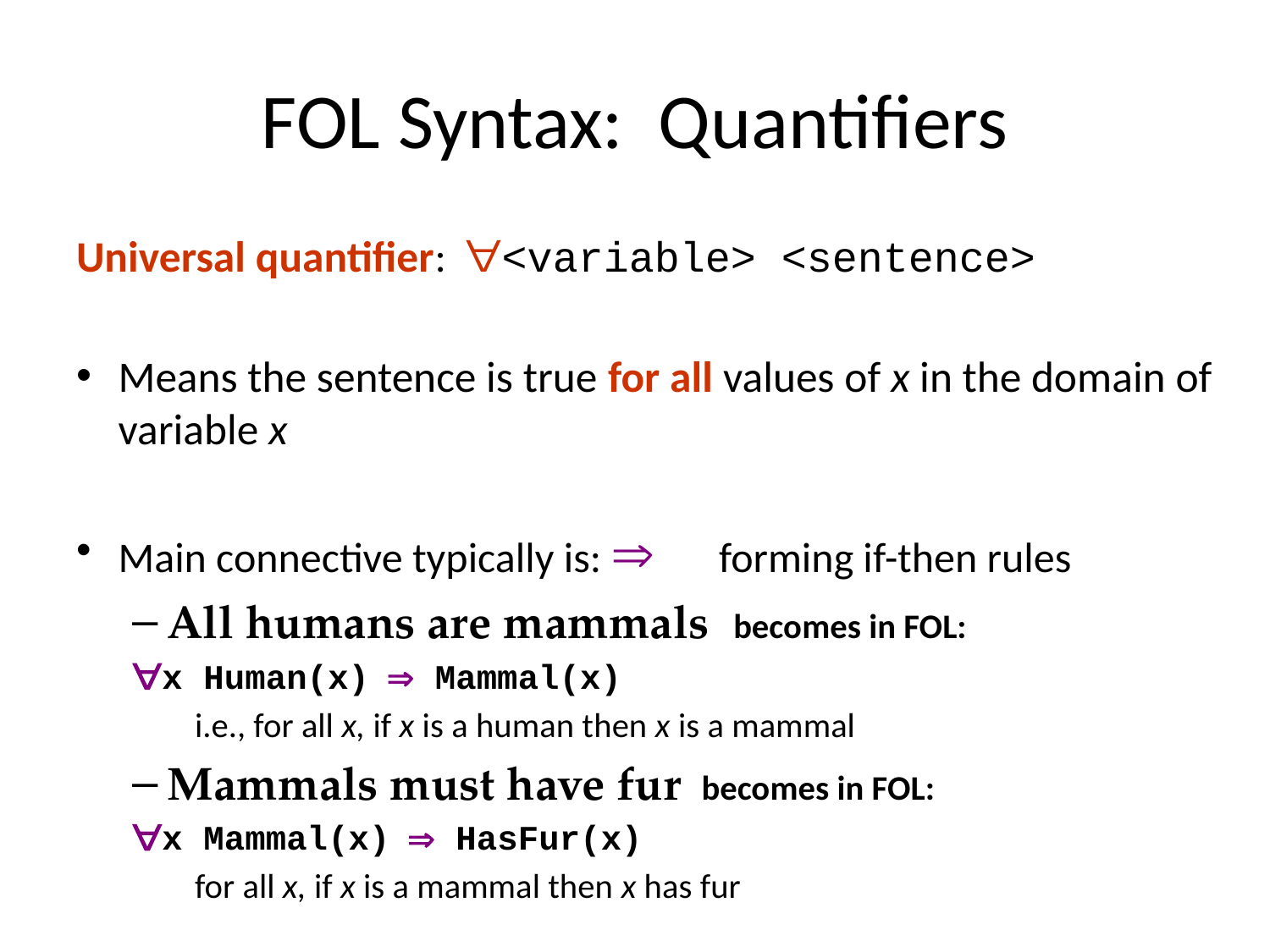

# FOL Syntax:  Quantifiers
Universal quantifier:  ∀<variable> <sentence>

Means the sentence is true for all values of x in the domain of variable x

Main connective typically is: ⇒   forming if-then rules
All humans are mammals  becomes in FOL:
	∀x Human(x) ⇒ Mammal(x)
        i.e., for all x, if x is a human then x is a mammal
Mammals must have fur  becomes in FOL:
	∀x Mammal(x) ⇒ HasFur(x)
        for all x, if x is a mammal then x has fur